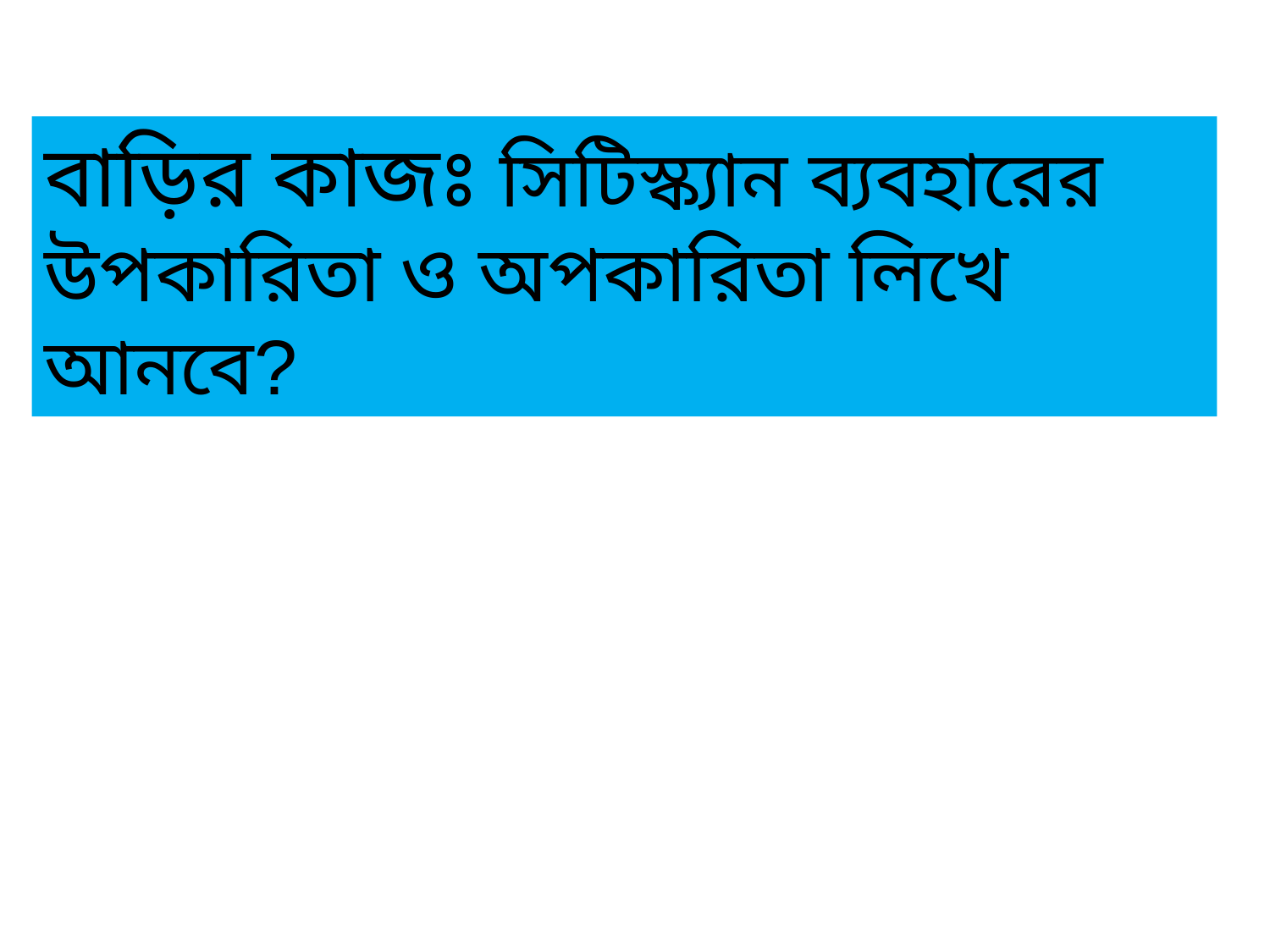

বাড়ির কাজঃ সিটিস্ক্যান ব্যবহারের উপকারিতা ও অপকারিতা লিখে আনবে?